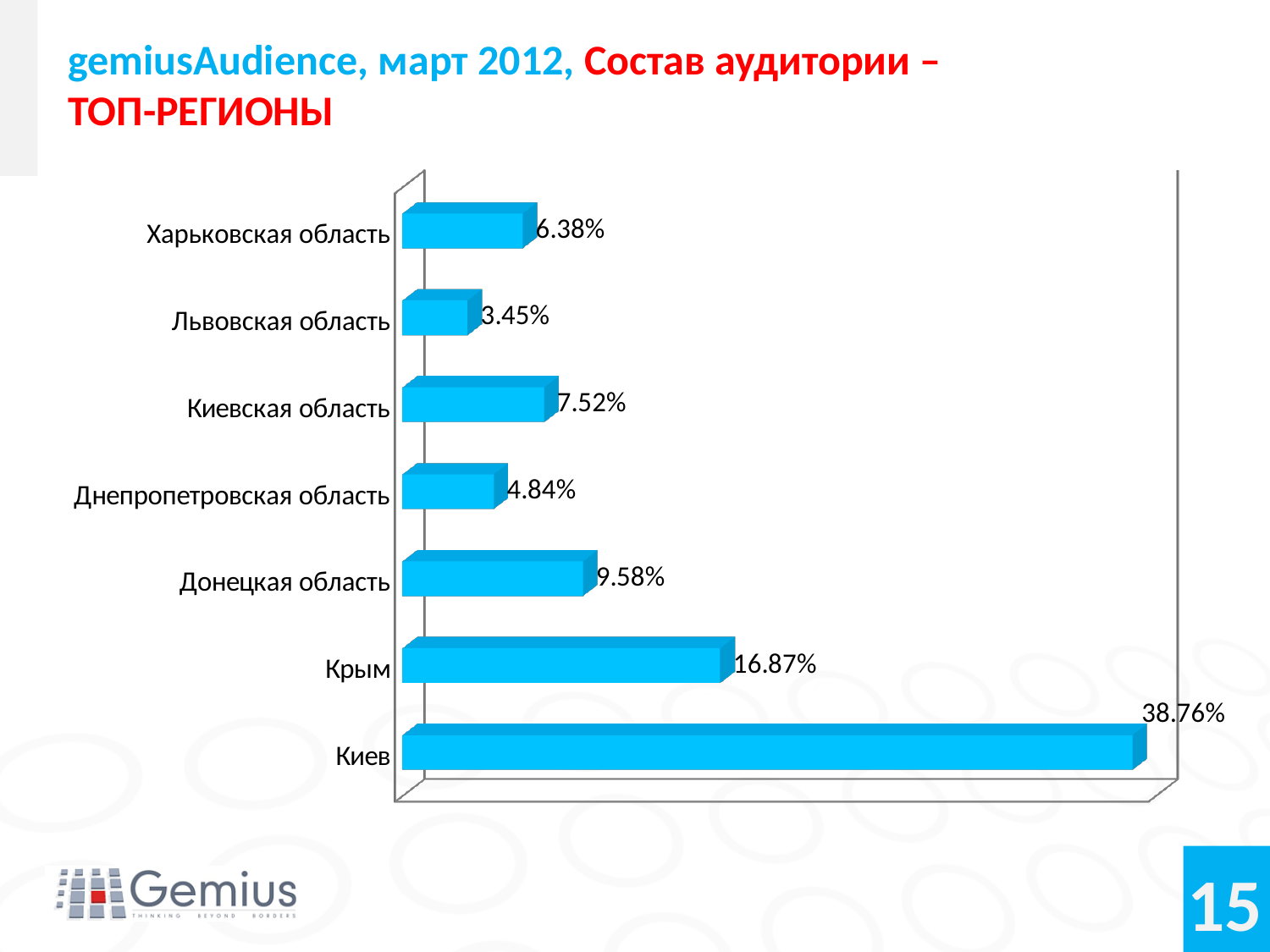

# gemiusAudience, март 2012, Состав аудитории – ТОП-РЕГИОНЫ

[unsupported chart]